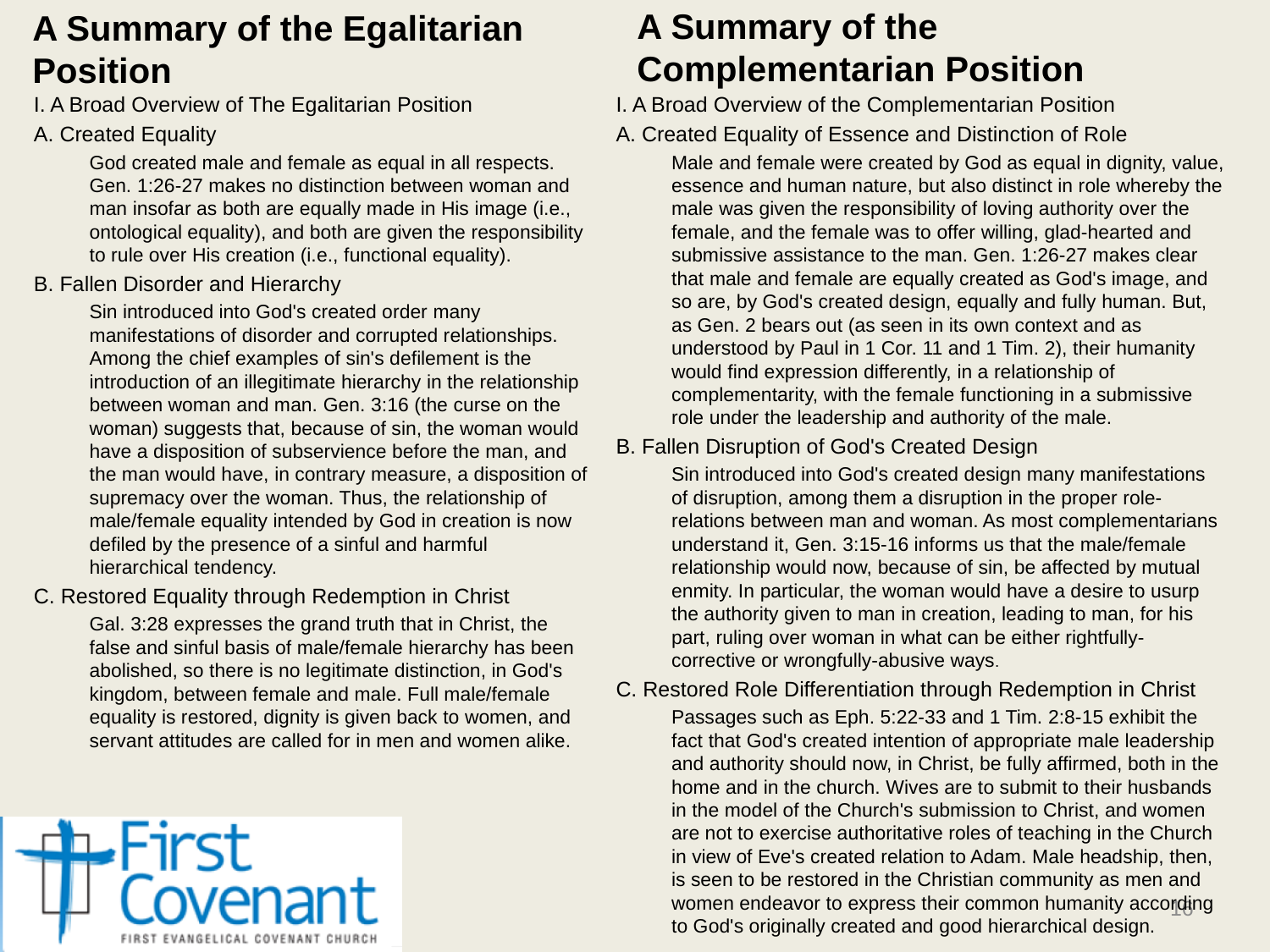

A Summary of the Complementarian Position
A Summary of the Egalitarian Position
I. A Broad Overview of The Egalitarian Position
A. Created Equality
God created male and female as equal in all respects. Gen. 1:26-27 makes no distinction between woman and man insofar as both are equally made in His image (i.e., ontological equality), and both are given the responsibility to rule over His creation (i.e., functional equality).
B. Fallen Disorder and Hierarchy
Sin introduced into God's created order many manifestations of disorder and corrupted relationships. Among the chief examples of sin's defilement is the introduction of an illegitimate hierarchy in the relationship between woman and man. Gen. 3:16 (the curse on the woman) suggests that, because of sin, the woman would have a disposition of subservience before the man, and the man would have, in contrary measure, a disposition of supremacy over the woman. Thus, the relationship of male/female equality intended by God in creation is now defiled by the presence of a sinful and harmful hierarchical tendency.
C. Restored Equality through Redemption in Christ
Gal. 3:28 expresses the grand truth that in Christ, the false and sinful basis of male/female hierarchy has been abolished, so there is no legitimate distinction, in God's kingdom, between female and male. Full male/female equality is restored, dignity is given back to women, and servant attitudes are called for in men and women alike.
I. A Broad Overview of the Complementarian Position
A. Created Equality of Essence and Distinction of Role
Male and female were created by God as equal in dignity, value, essence and human nature, but also distinct in role whereby the male was given the responsibility of loving authority over the female, and the female was to offer willing, glad-hearted and submissive assistance to the man. Gen. 1:26-27 makes clear that male and female are equally created as God's image, and so are, by God's created design, equally and fully human. But, as Gen. 2 bears out (as seen in its own context and as understood by Paul in 1 Cor. 11 and 1 Tim. 2), their humanity would find expression differently, in a relationship of complementarity, with the female functioning in a submissive role under the leadership and authority of the male.
B. Fallen Disruption of God's Created Design
Sin introduced into God's created design many manifestations of disruption, among them a disruption in the proper role-relations between man and woman. As most complementarians understand it, Gen. 3:15-16 informs us that the male/female relationship would now, because of sin, be affected by mutual enmity. In particular, the woman would have a desire to usurp the authority given to man in creation, leading to man, for his part, ruling over woman in what can be either rightfully-corrective or wrongfully-abusive ways.
C. Restored Role Differentiation through Redemption in Christ
Passages such as Eph. 5:22-33 and 1 Tim. 2:8-15 exhibit the fact that God's created intention of appropriate male leadership and authority should now, in Christ, be fully affirmed, both in the home and in the church. Wives are to submit to their husbands in the model of the Church's submission to Christ, and women are not to exercise authoritative roles of teaching in the Church in view of Eve's created relation to Adam. Male headship, then, is seen to be restored in the Christian community as men and women endeavor to express their common humanity according to God's originally created and good hierarchical design.
16